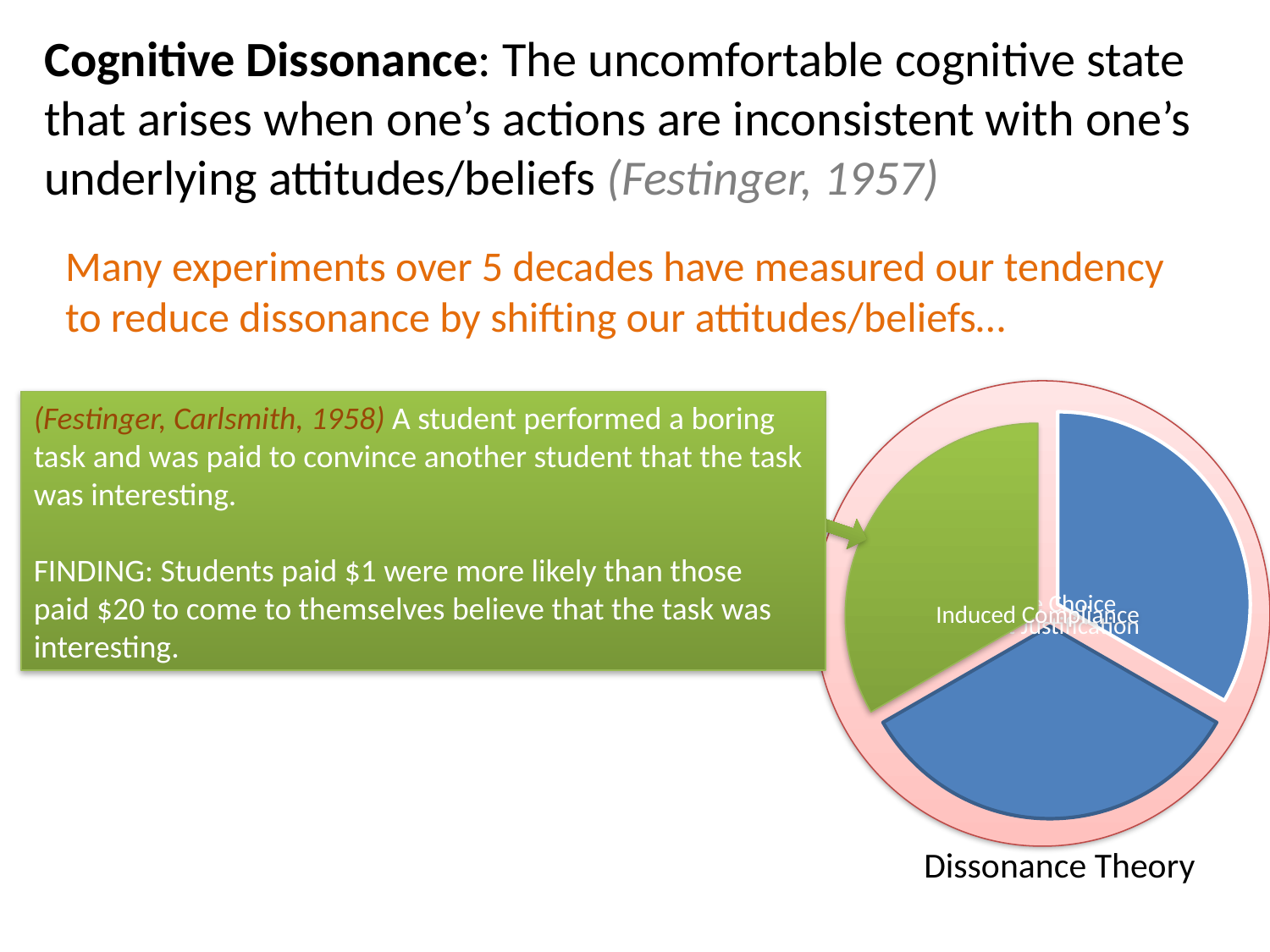

Cognitive Dissonance: The uncomfortable cognitive state that arises when one’s actions are inconsistent with one’s underlying attitudes/beliefs (Festinger, 1957)
Many experiments over 5 decades have measured our tendency to reduce dissonance by shifting our attitudes/beliefs…
Free Choice
Effort Justification
Induced Compliance

(Festinger, Carlsmith, 1958) A student performed a boring task and was paid to convince another student that the task was interesting.

FINDING: Students paid $1 were more likely than those
paid $20 to come to themselves believe that the task was interesting.

Dissonance Theory